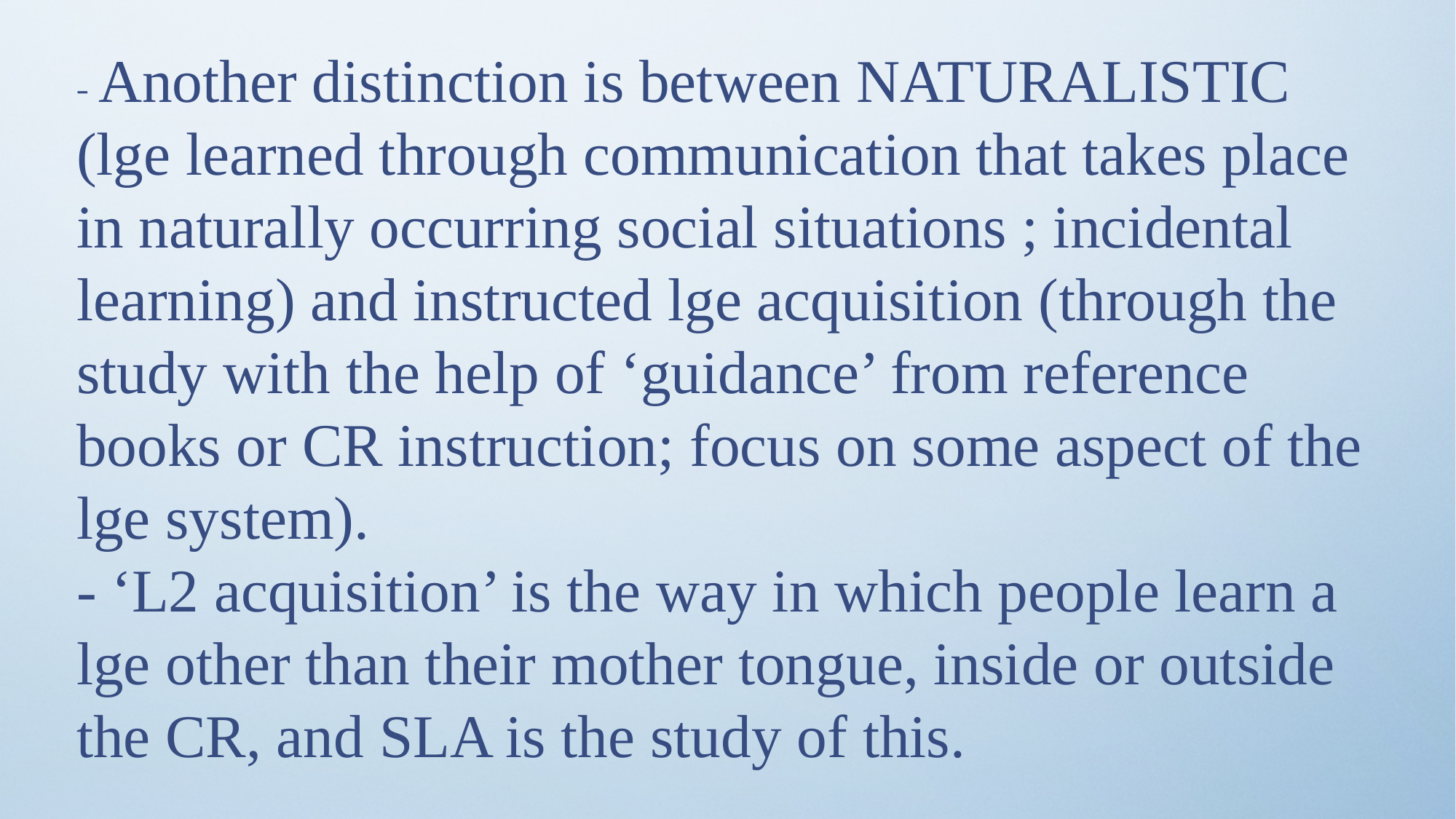

- Another distinction is between NATURALISTIC (lge learned through communication that takes place in naturally occurring social situations ; incidental learning) and instructed lge acquisition (through the study with the help of ‘guidance’ from reference books or CR instruction; focus on some aspect of the lge system).
- ‘L2 acquisition’ is the way in which people learn a lge other than their mother tongue, inside or outside the CR, and SLA is the study of this.